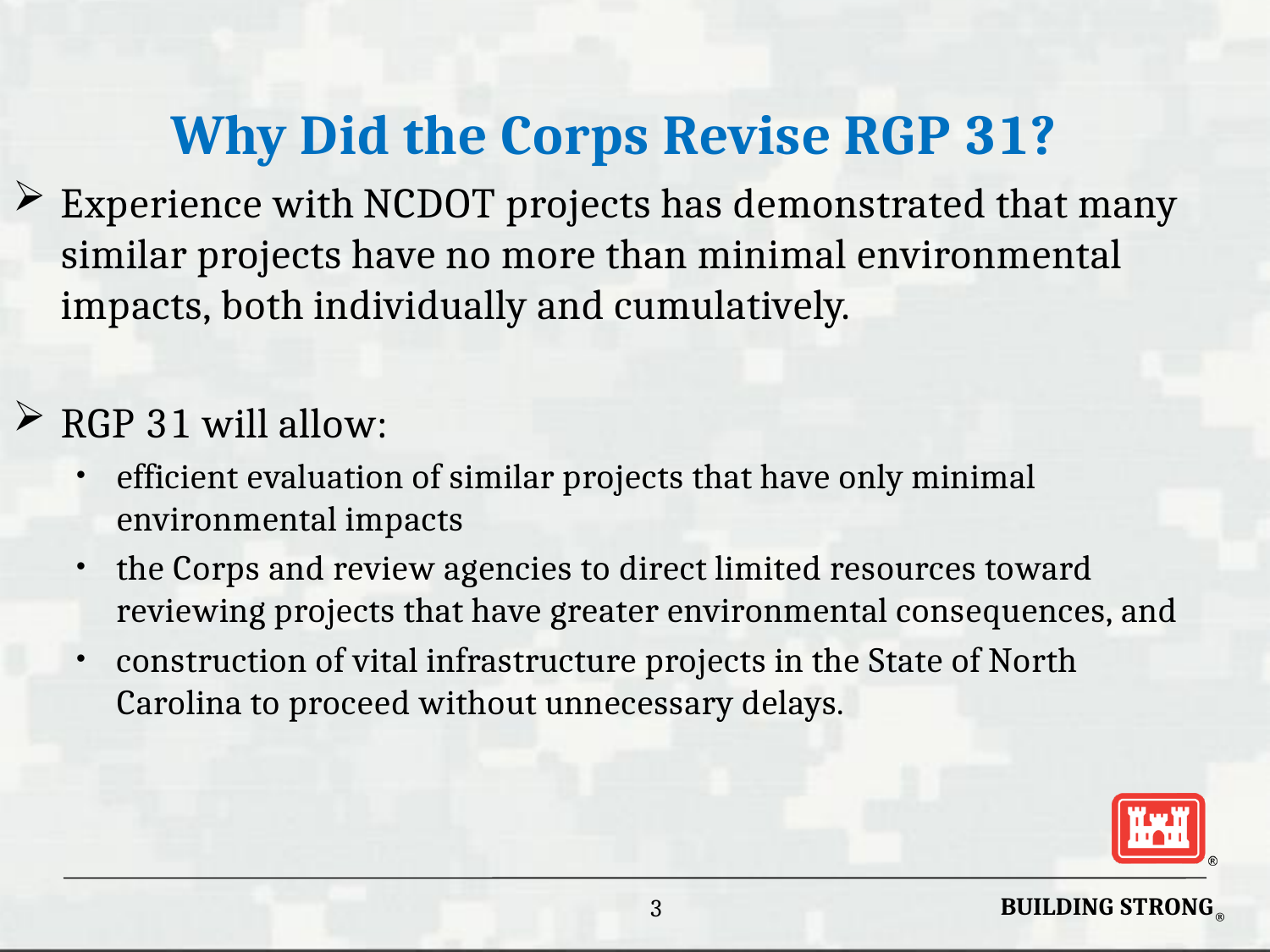

# Why Did the Corps Revise RGP 31?
Experience with NCDOT projects has demonstrated that many similar projects have no more than minimal environmental impacts, both individually and cumulatively.

RGP 31 will allow:
efficient evaluation of similar projects that have only minimal environmental impacts
the Corps and review agencies to direct limited resources toward reviewing projects that have greater environmental consequences, and
construction of vital infrastructure projects in the State of North Carolina to proceed without unnecessary delays.

3